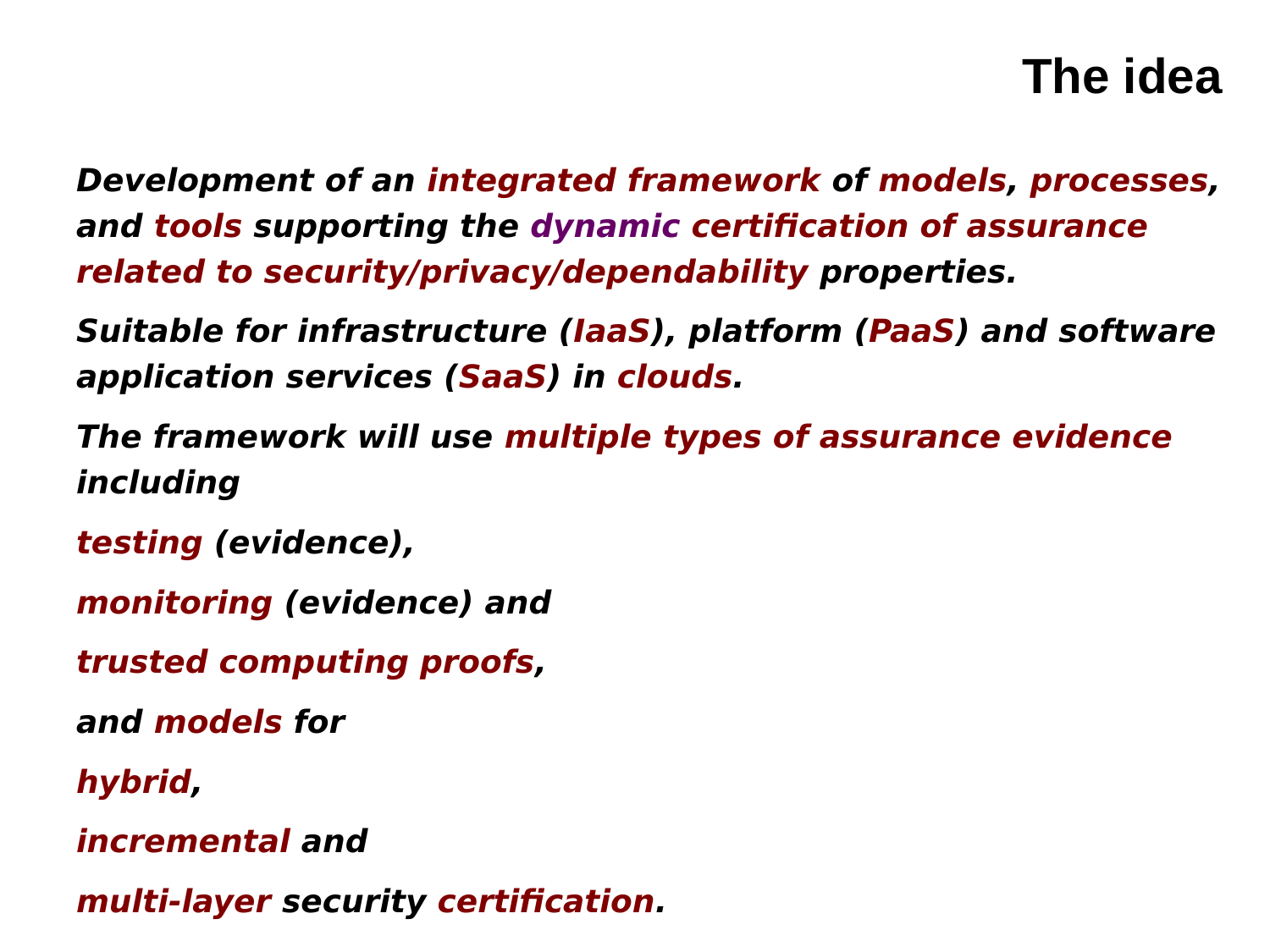

# The idea
Development of an integrated framework of models, processes, and tools supporting the dynamic certification of assurance related to security/privacy/dependability properties.
Suitable for infrastructure (IaaS), platform (PaaS) and software application services (SaaS) in clouds.
The framework will use multiple types of assurance evidence including
testing (evidence),
monitoring (evidence) and
trusted computing proofs,
and models for
hybrid,
incremental and
multi-layer security certification.